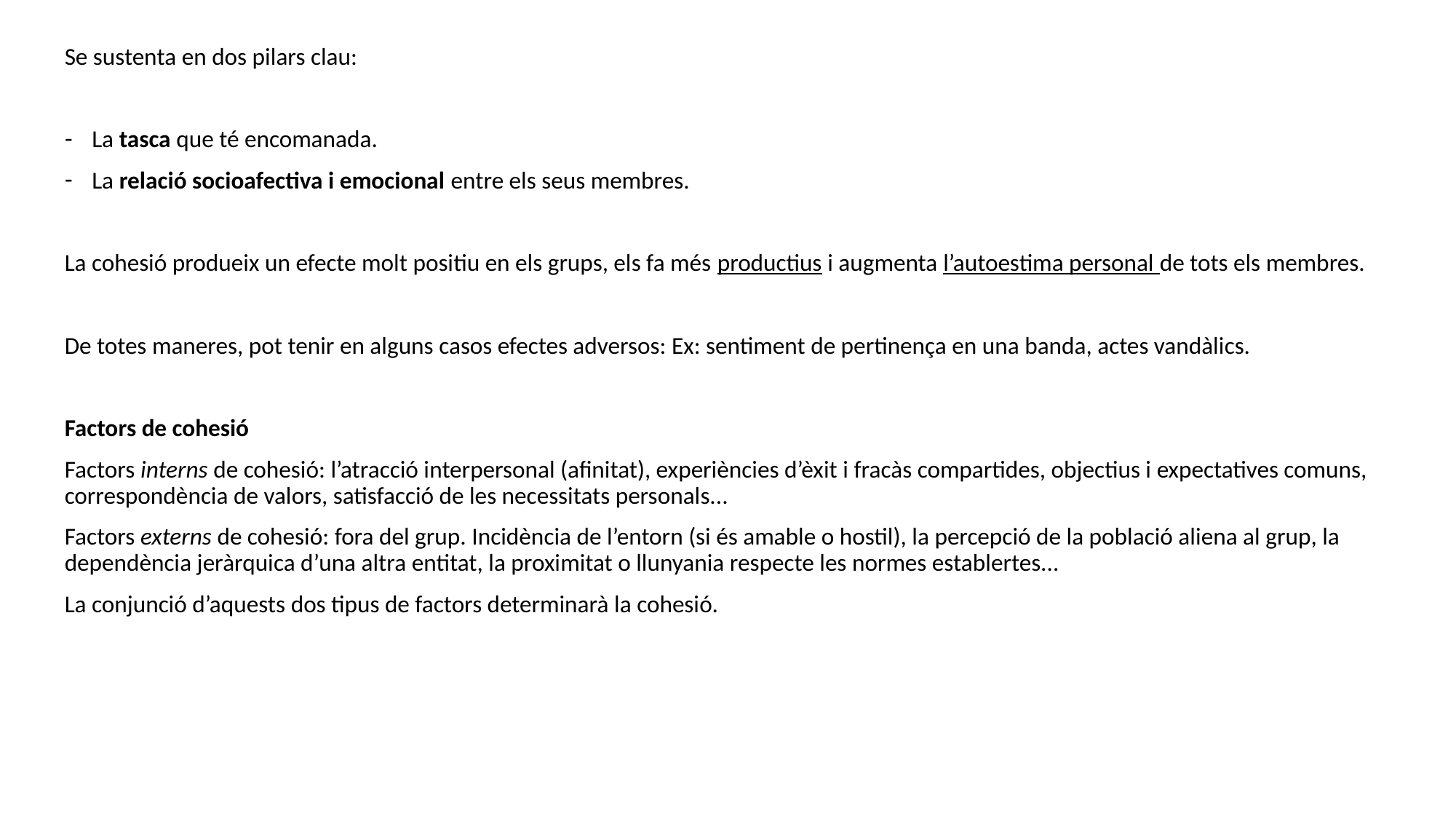

Se sustenta en dos pilars clau:

La tasca que té encomanada.
La relació socioafectiva i emocional entre els seus membres.

La cohesió produeix un efecte molt positiu en els grups, els fa més productius i augmenta l’autoestima personal de tots els membres.

De totes maneres, pot tenir en alguns casos efectes adversos: Ex: sentiment de pertinença en una banda, actes vandàlics.

Factors de cohesió
Factors interns de cohesió: l’atracció interpersonal (afinitat), experiències d’èxit i fracàs compartides, objectius i expectatives comuns, correspondència de valors, satisfacció de les necessitats personals...
Factors externs de cohesió: fora del grup. Incidència de l’entorn (si és amable o hostil), la percepció de la població aliena al grup, la dependència jeràrquica d’una altra entitat, la proximitat o llunyania respecte les normes establertes...
La conjunció d’aquests dos tipus de factors determinarà la cohesió.